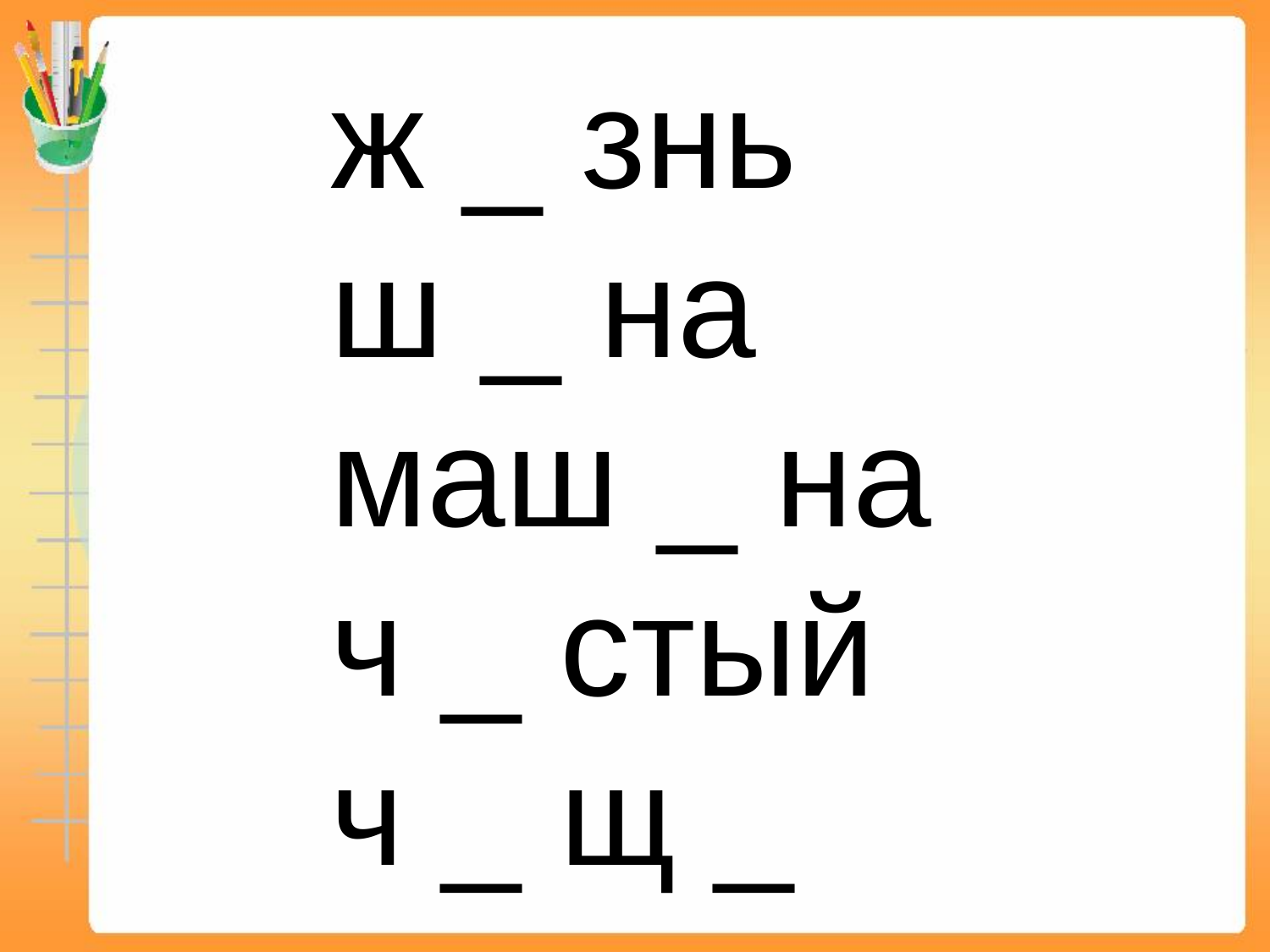

# ж _ знь ш _ на маш _ на ч _ стый ч _ щ _